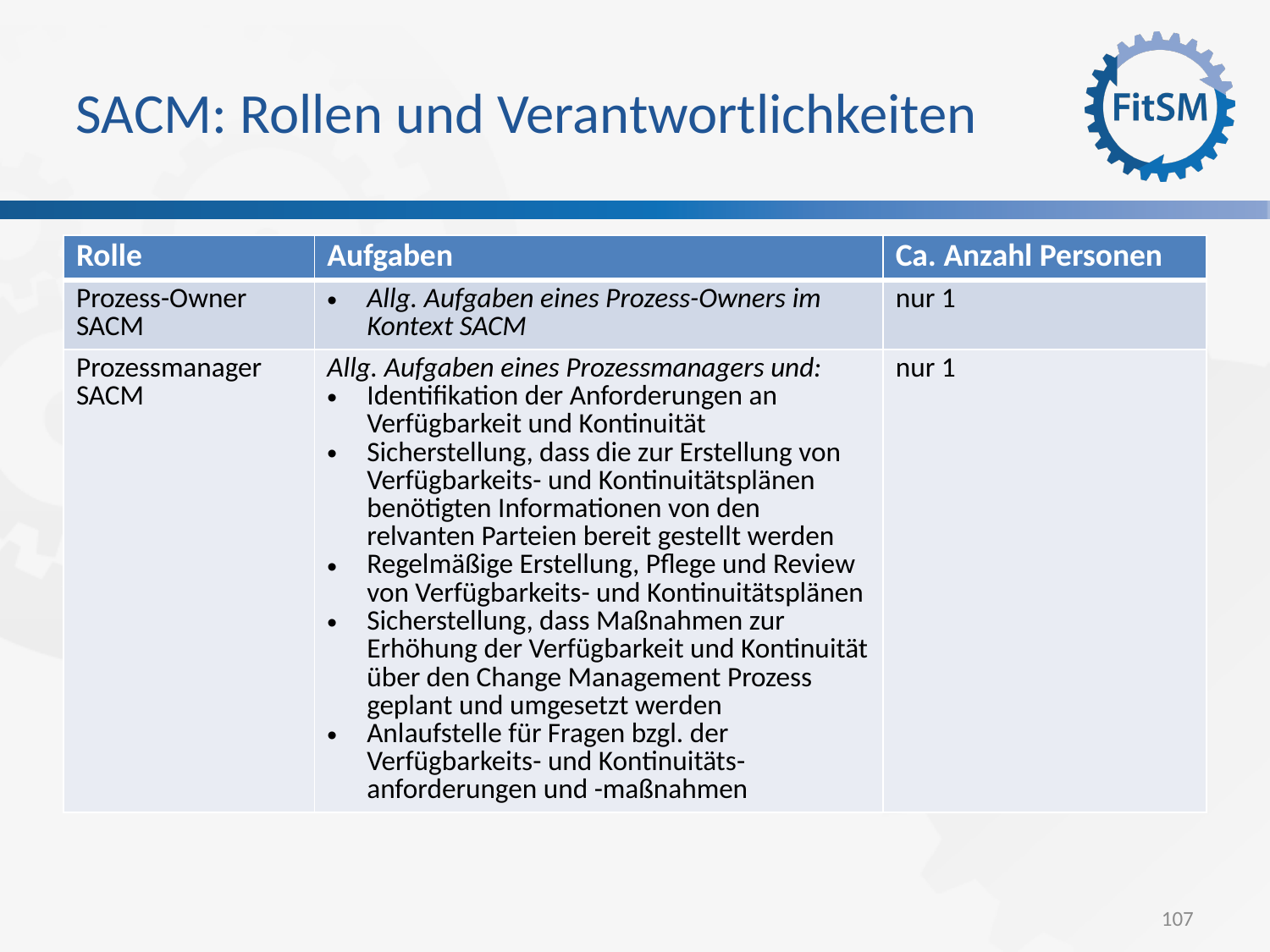

SACM: Rollen und Verantwortlichkeiten
| Rolle | Aufgaben | Ca. Anzahl Personen |
| --- | --- | --- |
| Prozess-Owner SACM | Allg. Aufgaben eines Prozess-Owners im Kontext SACM | nur 1 |
| Prozessmanager SACM | Allg. Aufgaben eines Prozessmanagers und: Identifikation der Anforderungen an Verfügbarkeit und Kontinuität Sicherstellung, dass die zur Erstellung von Verfügbarkeits- und Kontinuitätsplänen benötigten Informationen von den relvanten Parteien bereit gestellt werden Regelmäßige Erstellung, Pflege und Review von Verfügbarkeits- und Kontinuitätsplänen Sicherstellung, dass Maßnahmen zur Erhöhung der Verfügbarkeit und Kontinuität über den Change Management Prozess geplant und umgesetzt werden Anlaufstelle für Fragen bzgl. der Verfügbarkeits- und Kontinuitäts-anforderungen und -maßnahmen | nur 1 |
107